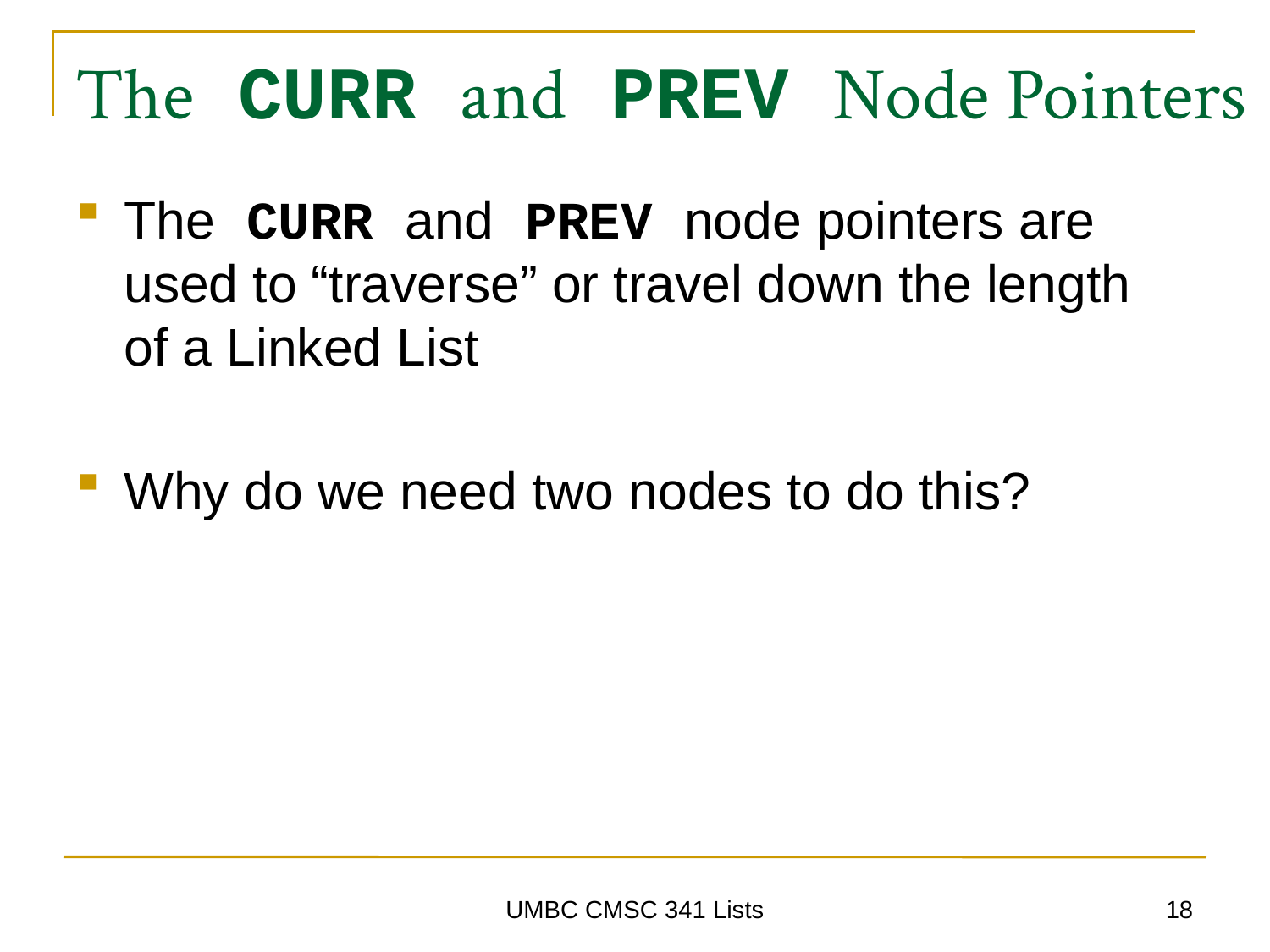

# The CURR and PREV Node Pointers
The CURR and PREV node pointers are used to “traverse” or travel down the length
of a Linked List

Why do we need two nodes to do this?

18
UMBC CMSC 341 Lists